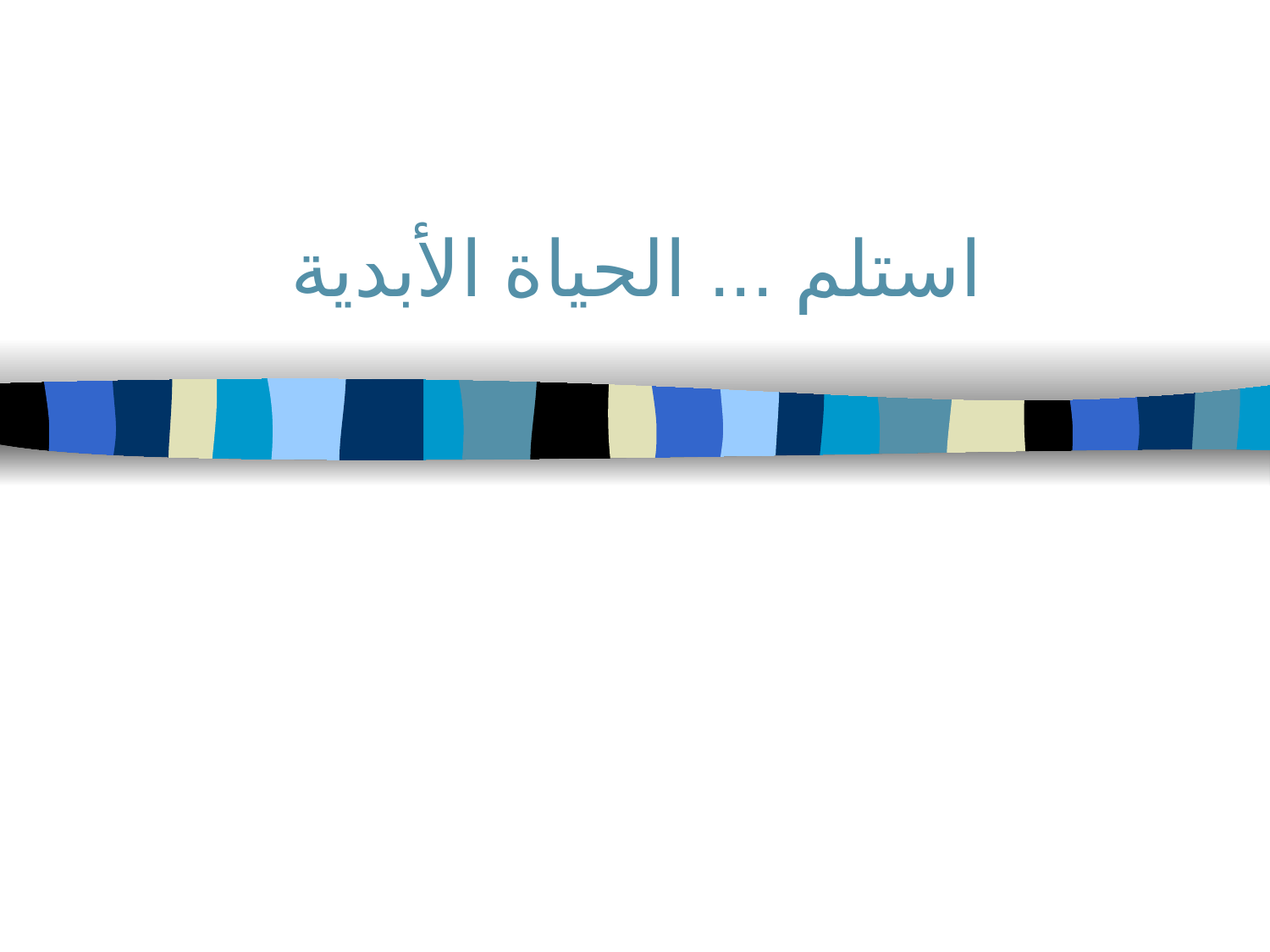

# استلم ... الحياة الأبدية
وأعطيه حصاة بيضاء وعلى الحصاة اسم جديد مكتوب لا يعرفه أحد غير الذي يأخذ
(2: 17ب)